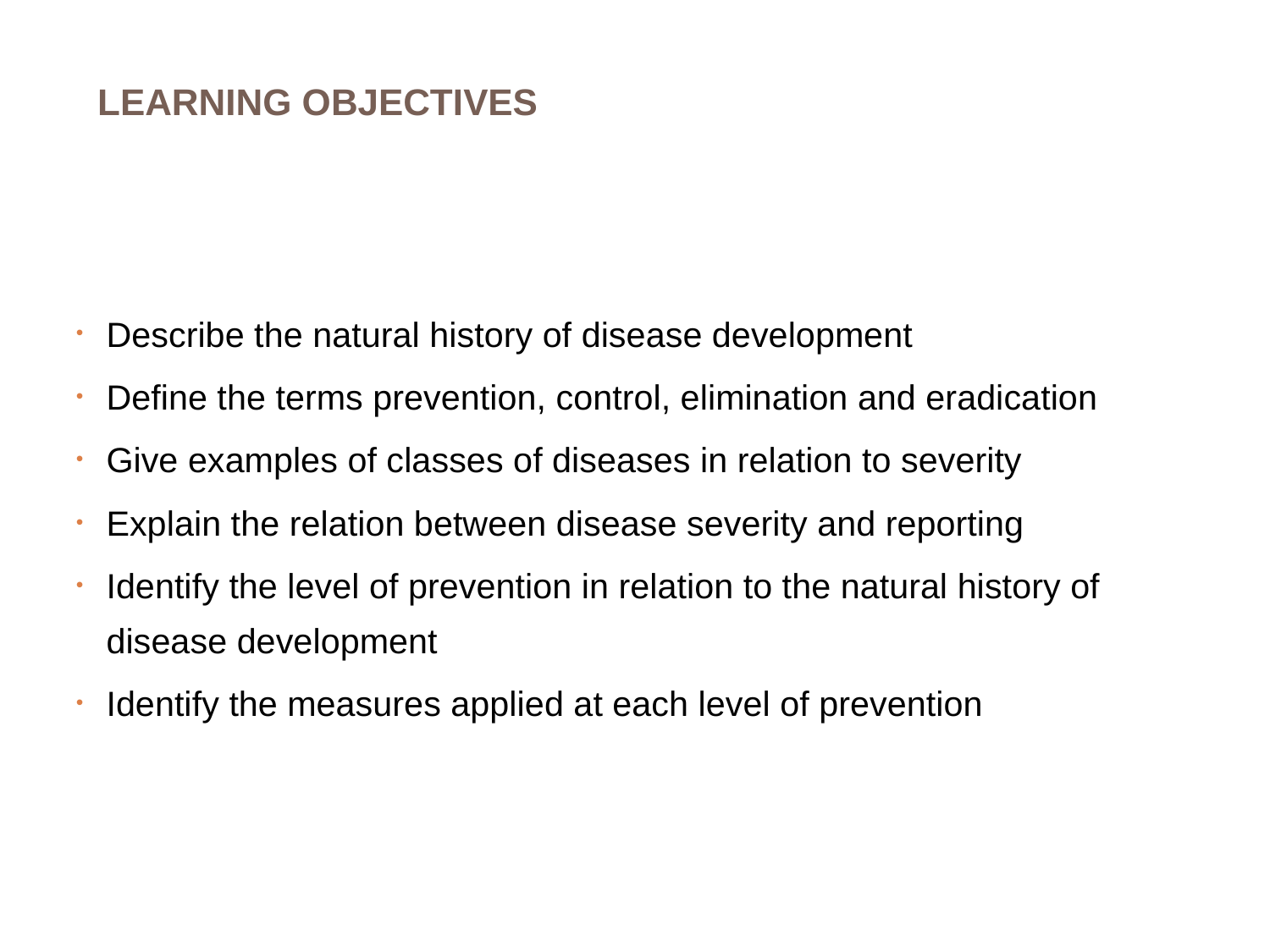

# LEARNING OBJECTIVES
Describe the natural history of disease development
Define the terms prevention, control, elimination and eradication
Give examples of classes of diseases in relation to severity
Explain the relation between disease severity and reporting
Identify the level of prevention in relation to the natural history of disease development
Identify the measures applied at each level of prevention